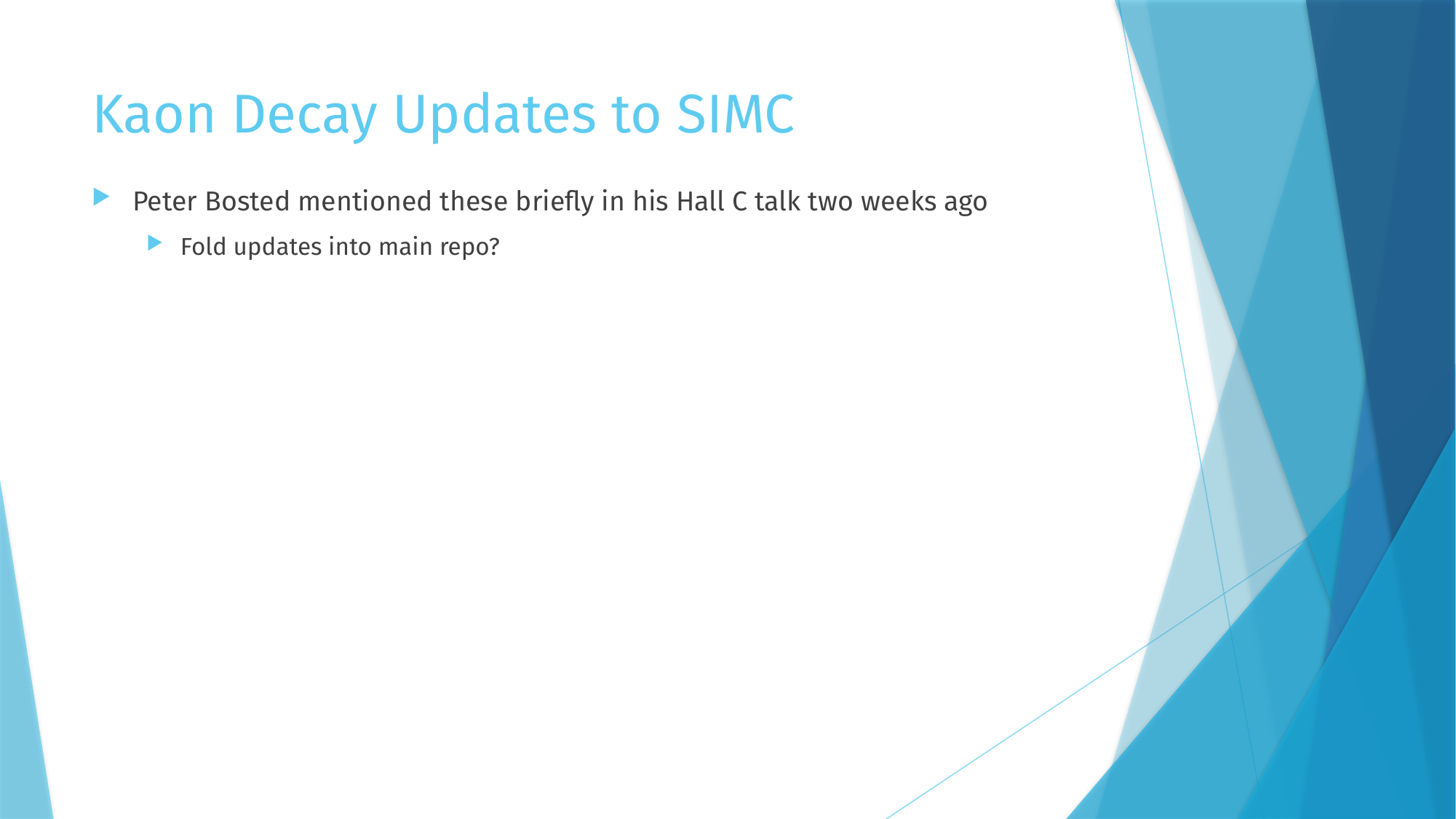

# Kaon Decay Updates to SIMC
Peter Bosted mentioned these briefly in his Hall C talk two weeks ago
Fold updates into main repo?